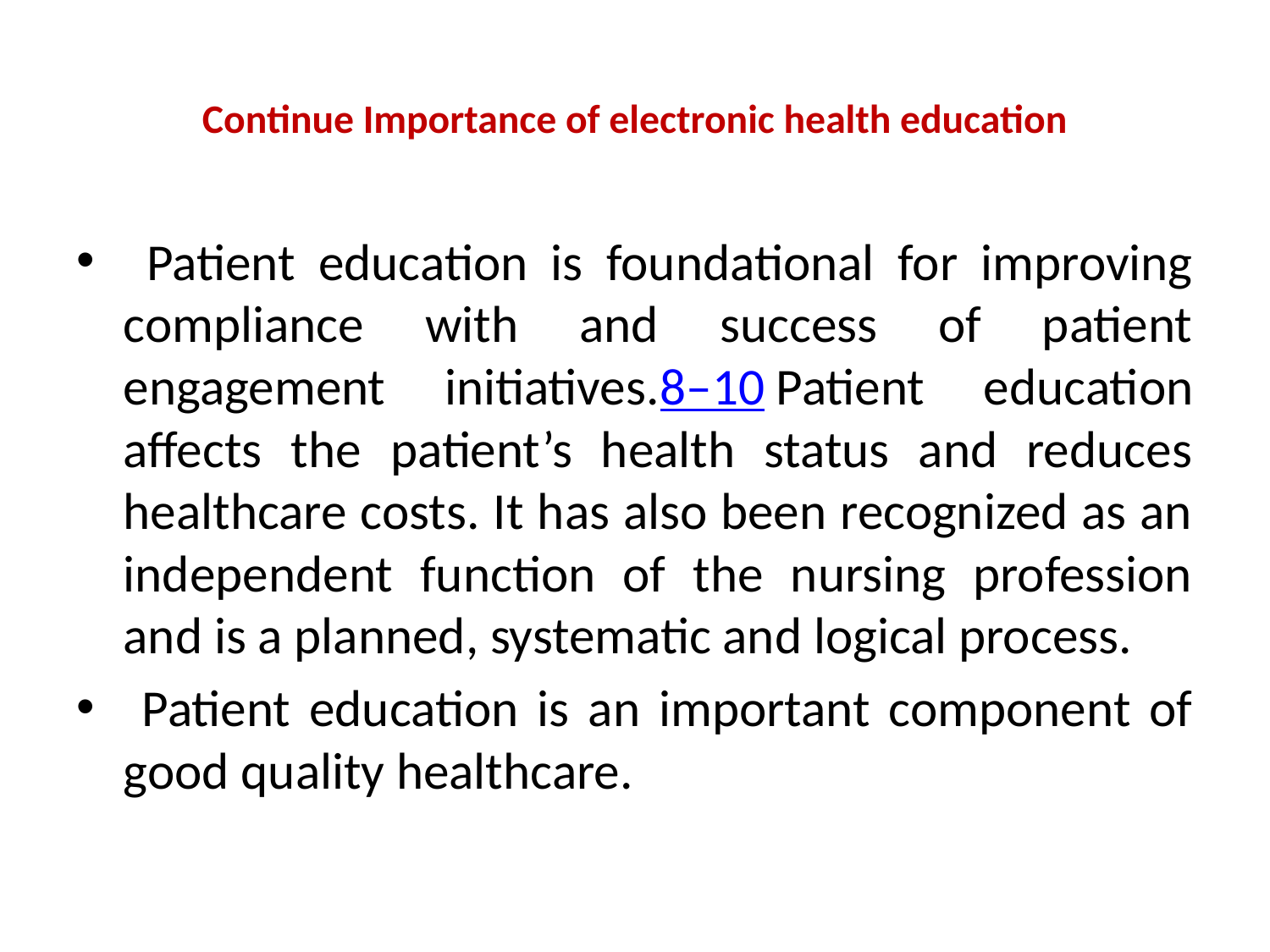

# Continue Importance of electronic health education
 Patient education is foundational for improving compliance with and success of patient engagement initiatives.8–10 Patient education affects the patient’s health status and reduces healthcare costs. It has also been recognized as an independent function of the nursing profession and is a planned, systematic and logical process.
 Patient education is an important component of good quality healthcare.